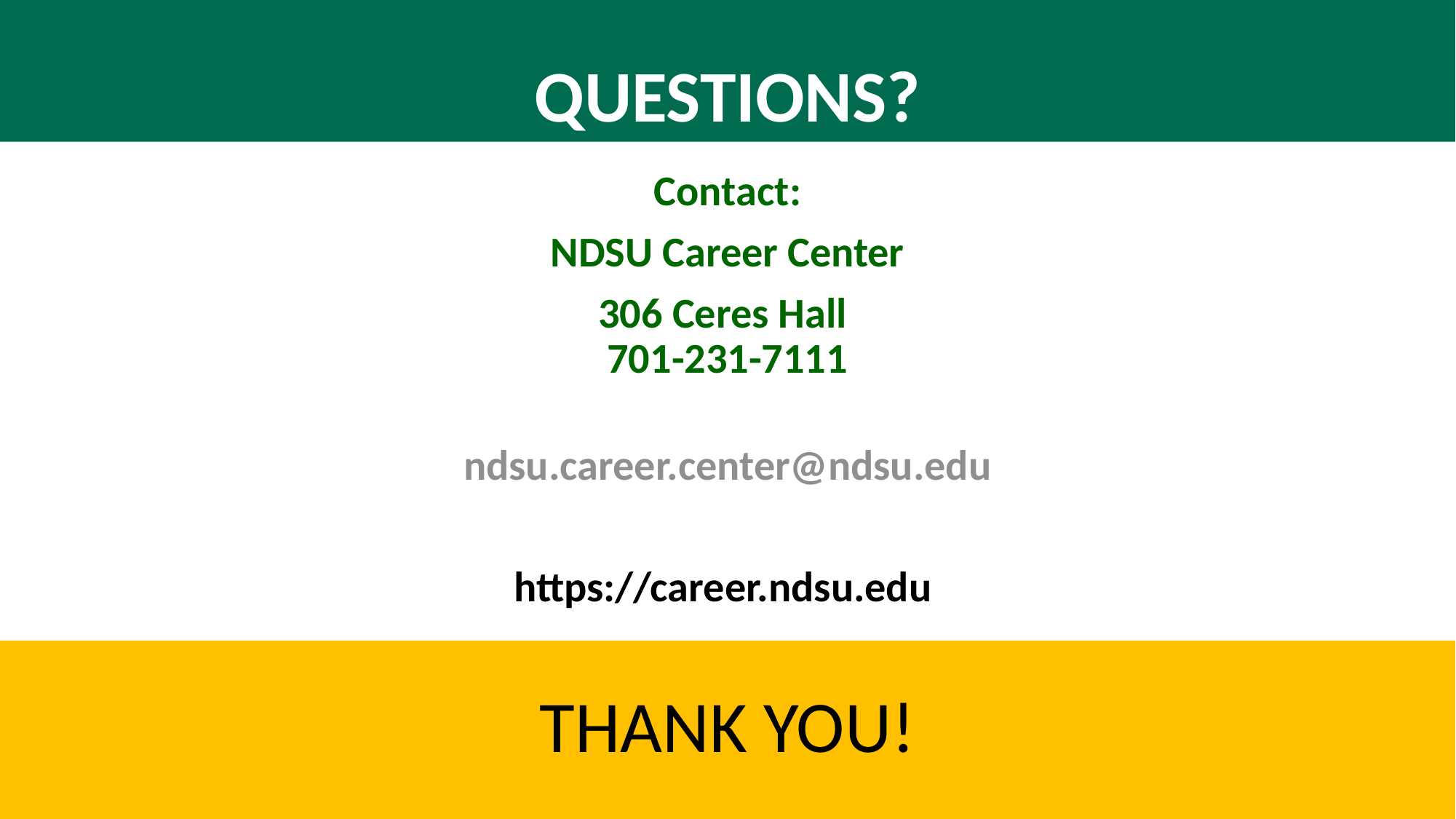

QUESTIONS?
Contact:
NDSU Career Center
306 Ceres Hall
701-231-7111
ndsu.career.center@ndsu.edu

https://career.ndsu.edu

THANK YOU!